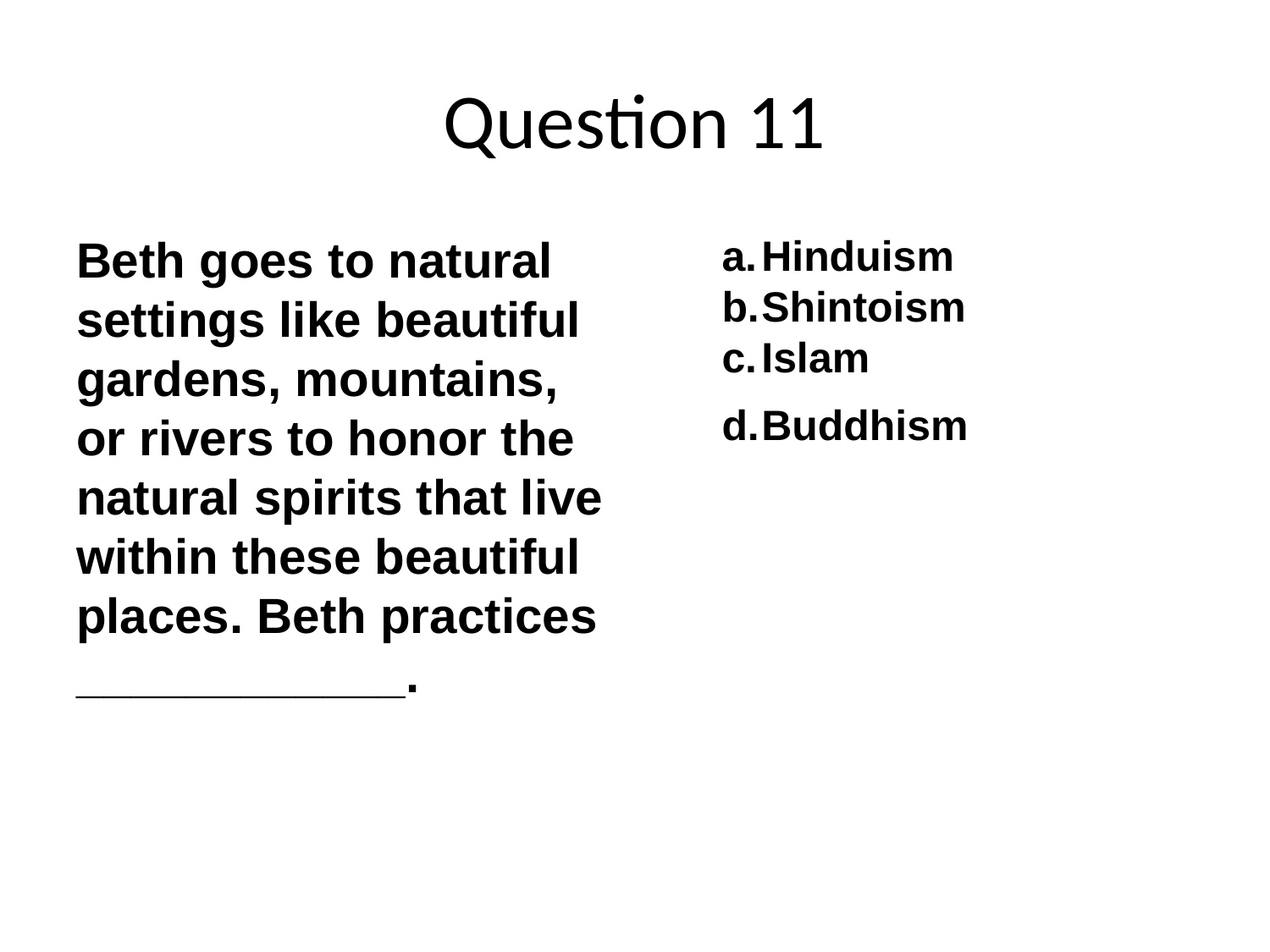

# Question 11
Beth goes to natural settings like beautiful gardens, mountains, or rivers to honor the natural spirits that live within these beautiful places. Beth practices ____________.

Hinduism
Shintoism
Islam
Buddhism